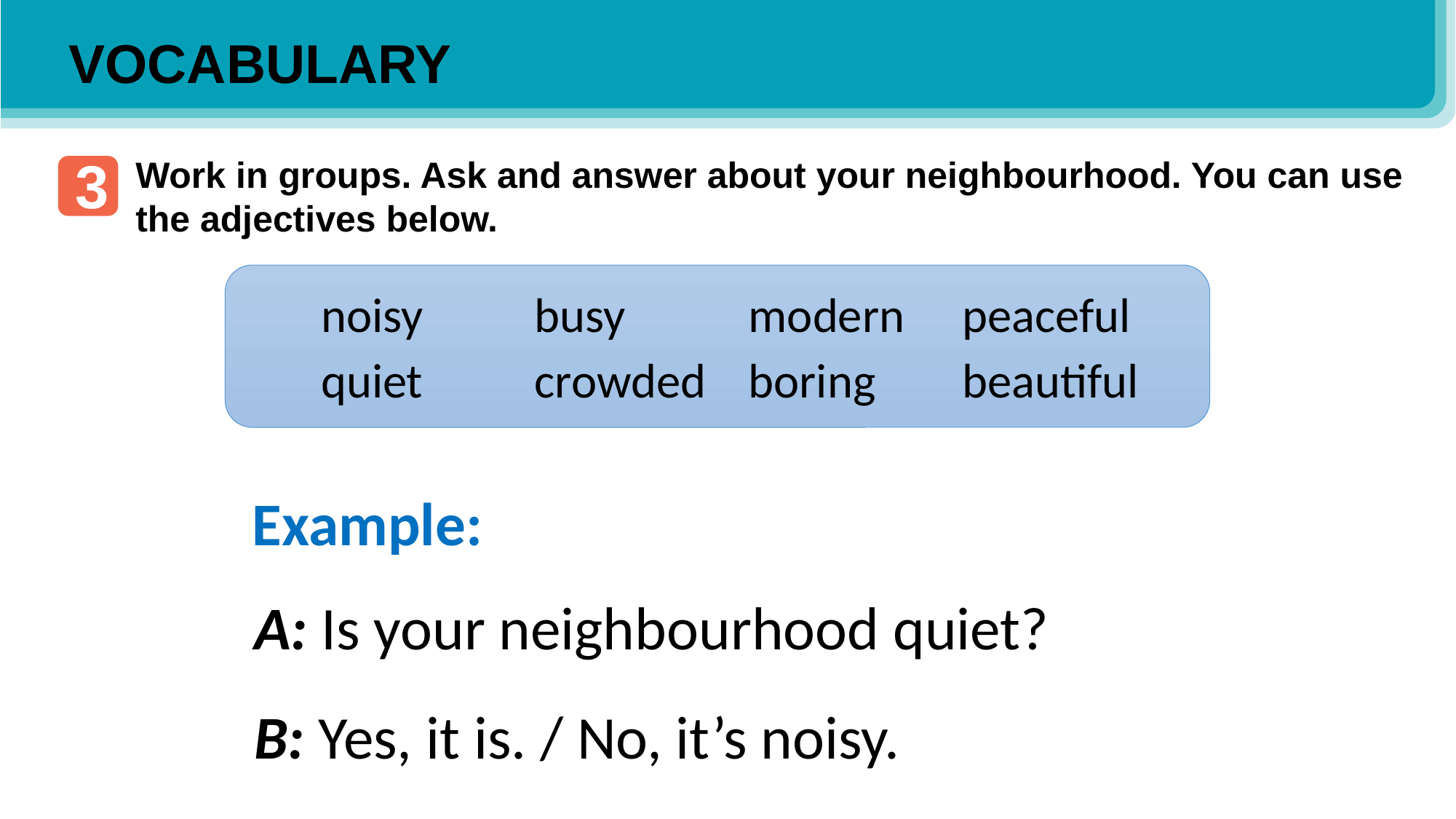

VOCABULARY
3
Work in groups. Ask and answer about your neighbourhood. You can use the adjectives below.

noisy
modern
peaceful
busy
quiet
crowded
boring
beautiful
Example:
A: Is your neighbourhood quiet?
B: Yes, it is. / No, it’s noisy.